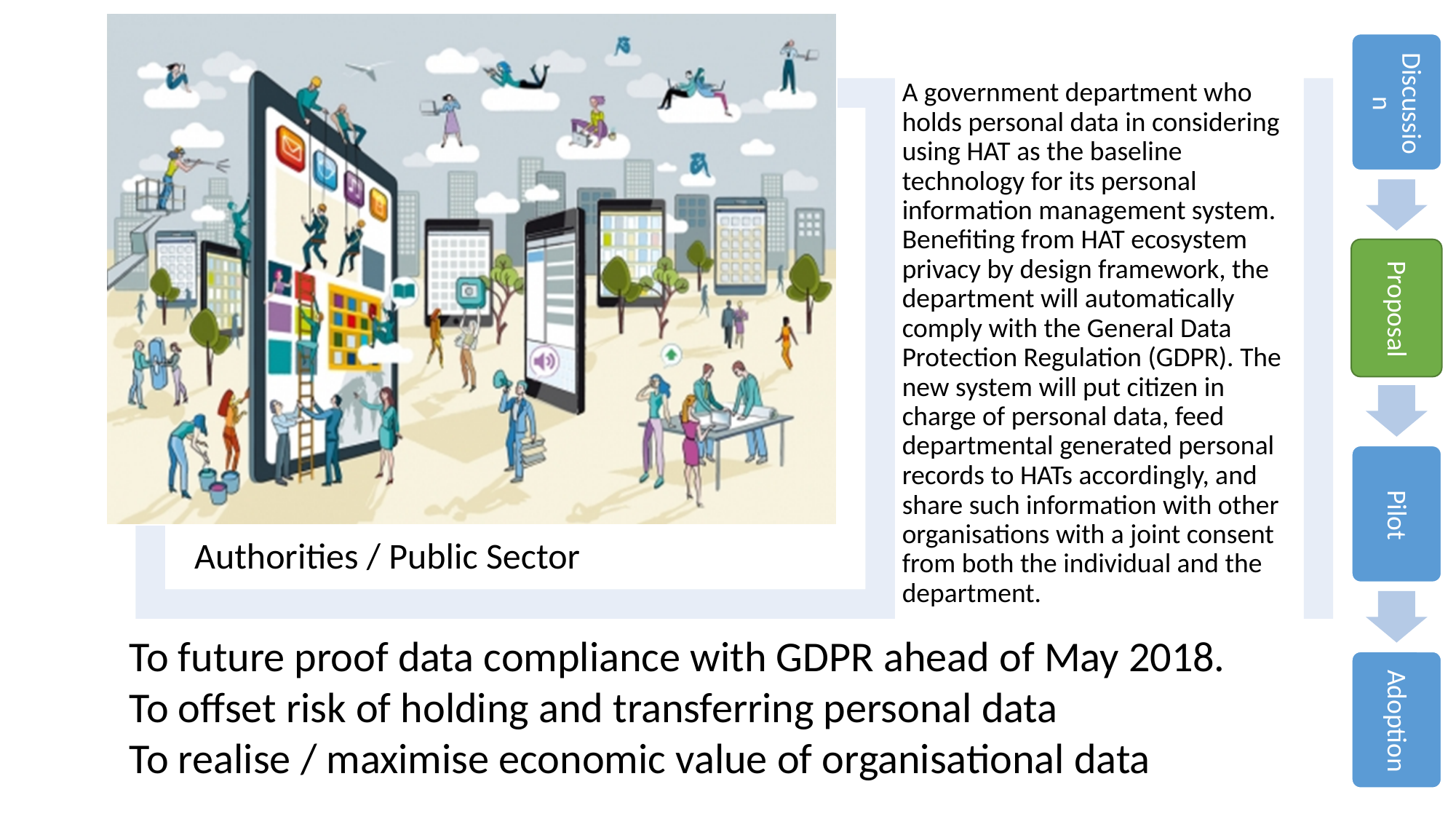

Authorities / Public Sector
A government department who holds personal data in considering using HAT as the baseline technology for its personal information management system. Benefiting from HAT ecosystem privacy by design framework, the department will automatically comply with the General Data Protection Regulation (GDPR). The new system will put citizen in charge of personal data, feed departmental generated personal records to HATs accordingly, and share such information with other organisations with a joint consent from both the individual and the department.
Discussion

Proposal

Pilot

Adoption
To future proof data compliance with GDPR ahead of May 2018.
To offset risk of holding and transferring personal data
To realise / maximise economic value of organisational data